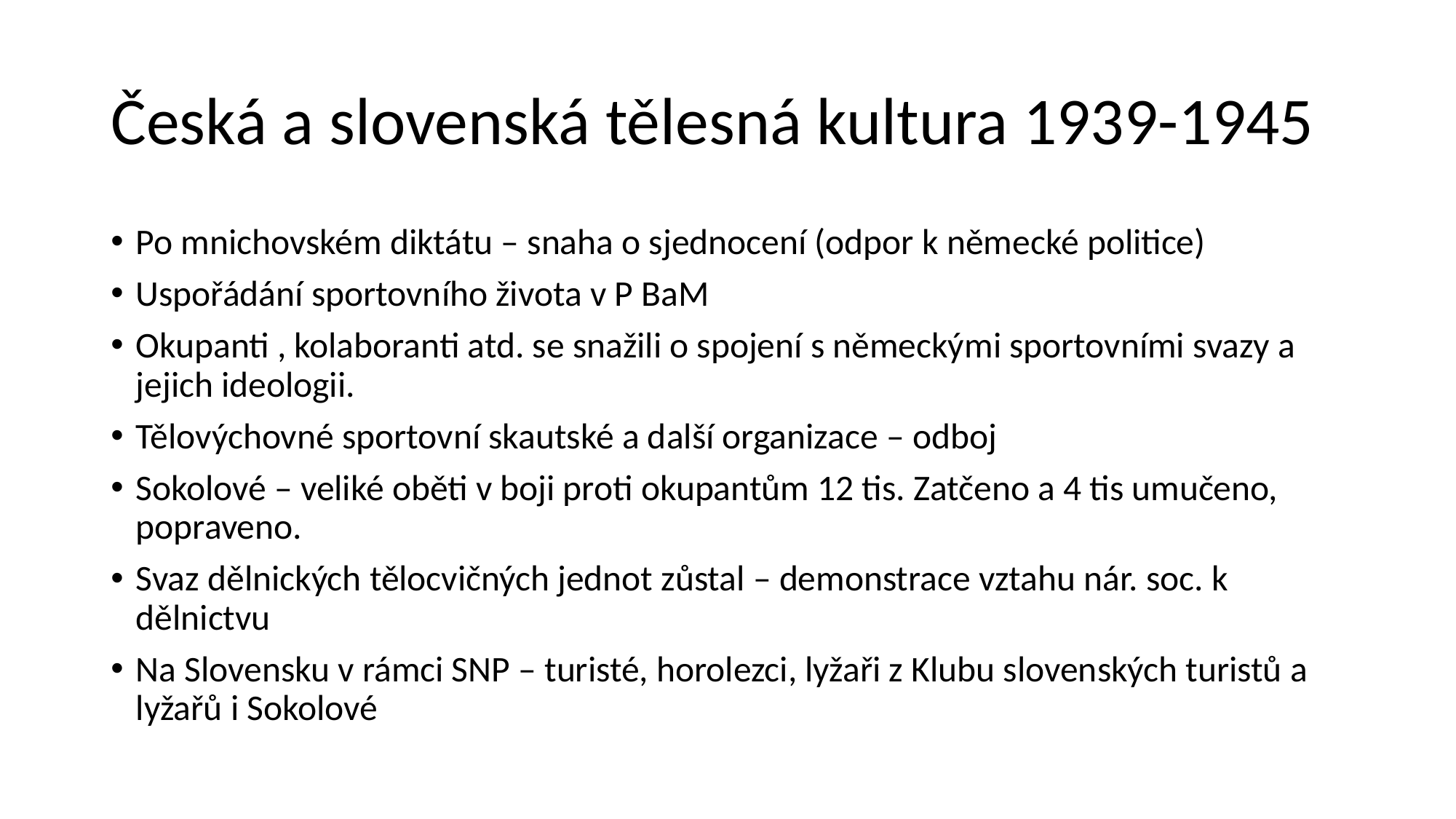

# Česká a slovenská tělesná kultura 1939-1945
Po mnichovském diktátu – snaha o sjednocení (odpor k německé politice)
Uspořádání sportovního života v P BaM
Okupanti , kolaboranti atd. se snažili o spojení s německými sportovními svazy a jejich ideologii.
Tělovýchovné sportovní skautské a další organizace – odboj
Sokolové – veliké oběti v boji proti okupantům 12 tis. Zatčeno a 4 tis umučeno, popraveno.
Svaz dělnických tělocvičných jednot zůstal – demonstrace vztahu nár. soc. k dělnictvu
Na Slovensku v rámci SNP – turisté, horolezci, lyžaři z Klubu slovenských turistů a lyžařů i Sokolové